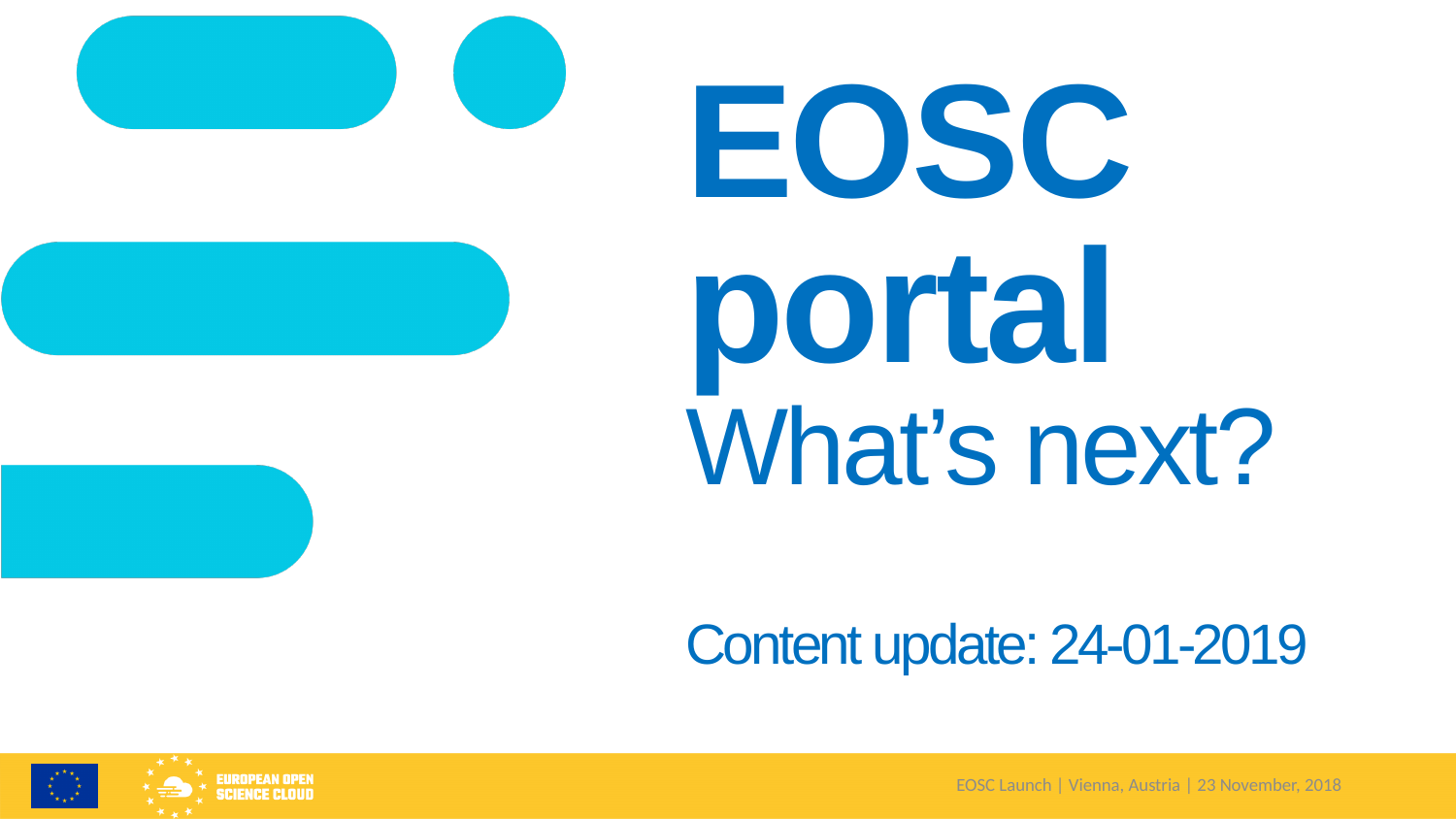

EOSC portal
What’s next?

Content update: 24-01-2019
EOSC Launch | Vienna, Austria | 23 November, 2018